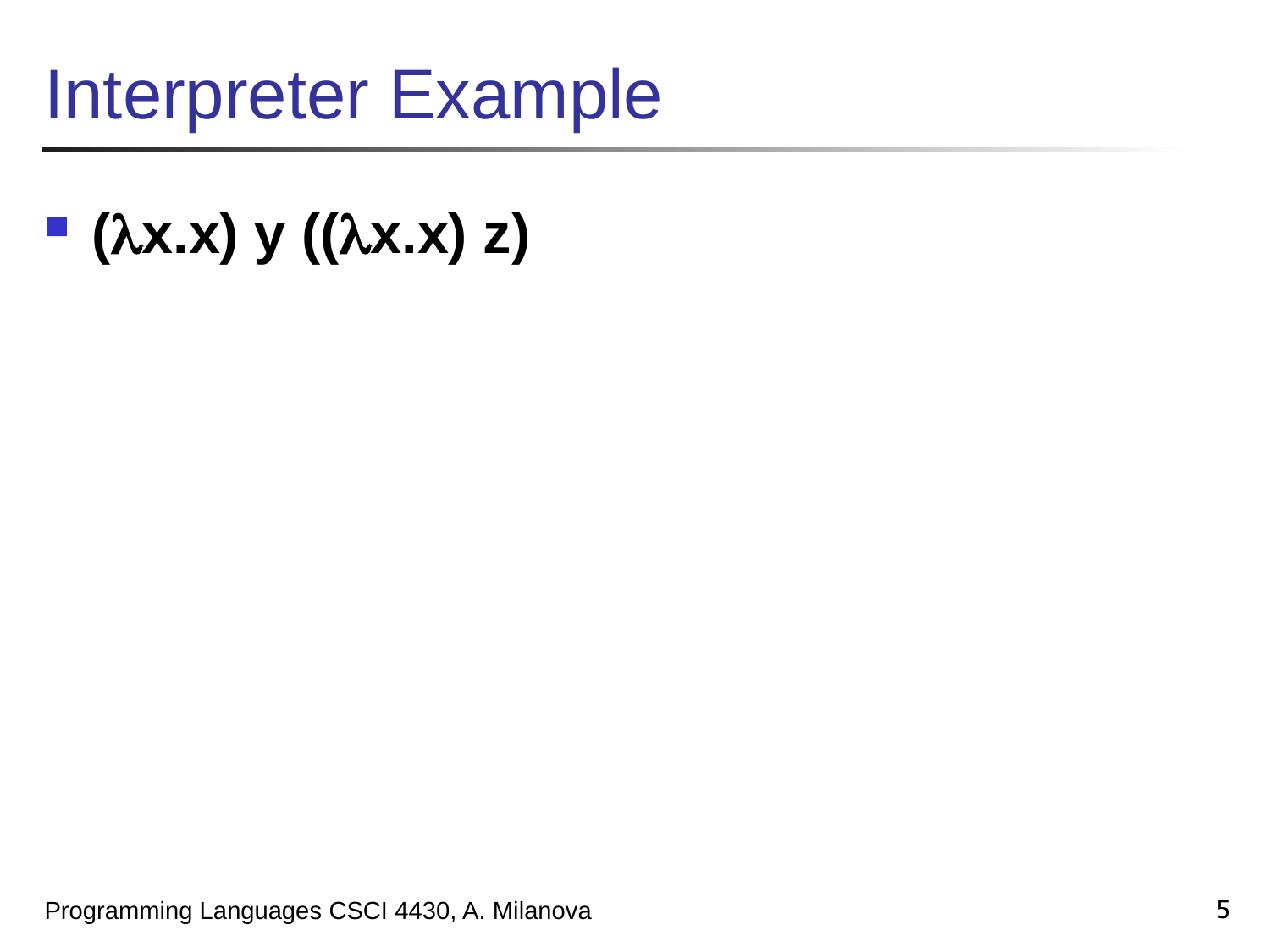

# Interpreter Example
(λx.x) y ((λx.x) z)
5
Programming Languages CSCI 4430, A. Milanova